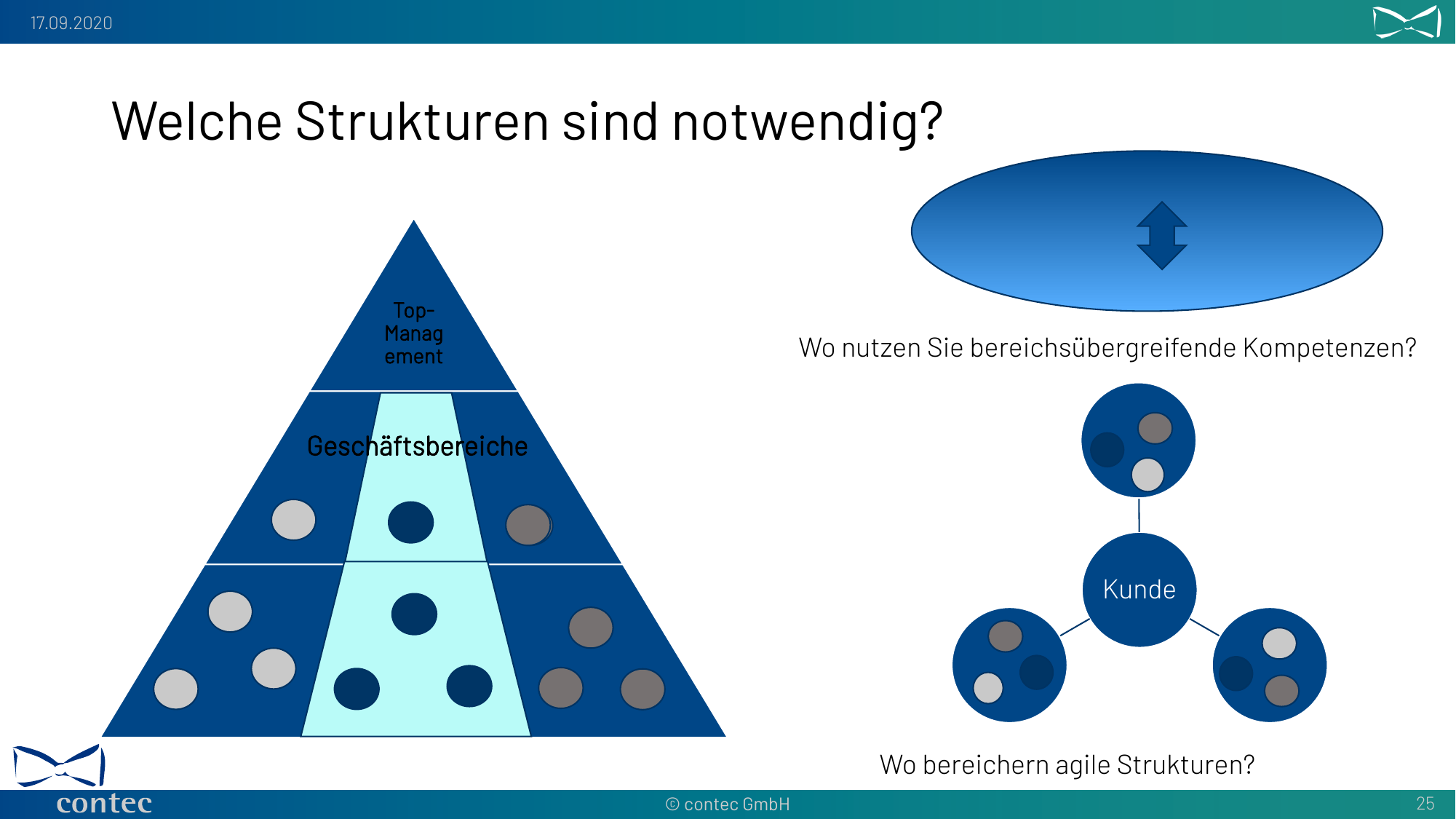

# Welche Strukturen sind notwendig?

Top-
Management

Wo nutzen Sie bereichsübergreifende Kompetenzen?
Kunde

Geschäftsbereiche

Wo bereichern agile Strukturen?
25
© contec GmbH